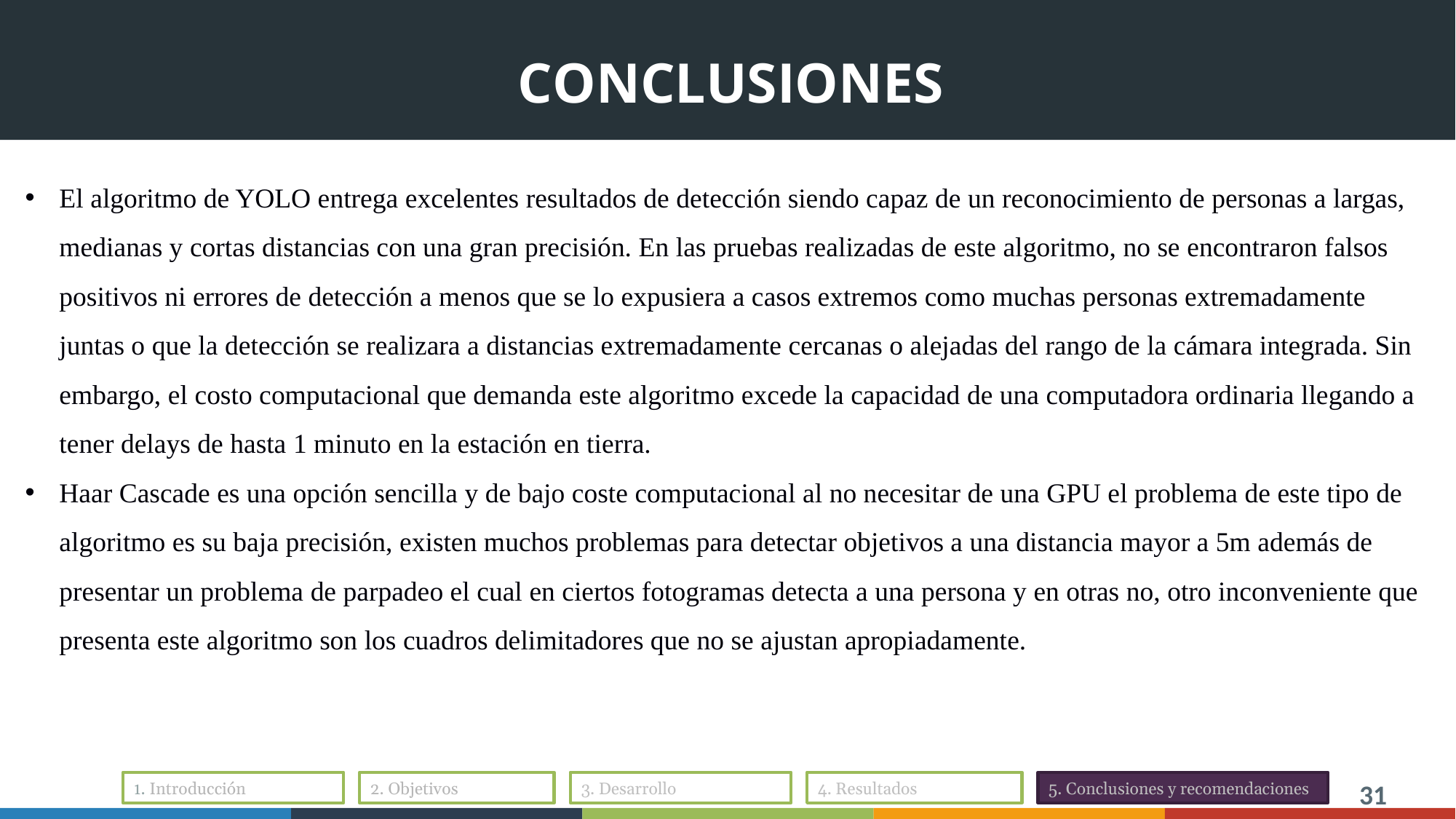

# CONCLUSIONES

El algoritmo de YOLO entrega excelentes resultados de detección siendo capaz de un reconocimiento de personas a largas, medianas y cortas distancias con una gran precisión. En las pruebas realizadas de este algoritmo, no se encontraron falsos positivos ni errores de detección a menos que se lo expusiera a casos extremos como muchas personas extremadamente juntas o que la detección se realizara a distancias extremadamente cercanas o alejadas del rango de la cámara integrada. Sin embargo, el costo computacional que demanda este algoritmo excede la capacidad de una computadora ordinaria llegando a tener delays de hasta 1 minuto en la estación en tierra.
Haar Cascade es una opción sencilla y de bajo coste computacional al no necesitar de una GPU el problema de este tipo de algoritmo es su baja precisión, existen muchos problemas para detectar objetivos a una distancia mayor a 5m además de presentar un problema de parpadeo el cual en ciertos fotogramas detecta a una persona y en otras no, otro inconveniente que presenta este algoritmo son los cuadros delimitadores que no se ajustan apropiadamente.
1. Introducción
2. Objetivos
3. Desarrollo
4. Resultados
5. Conclusiones y recomendaciones
31